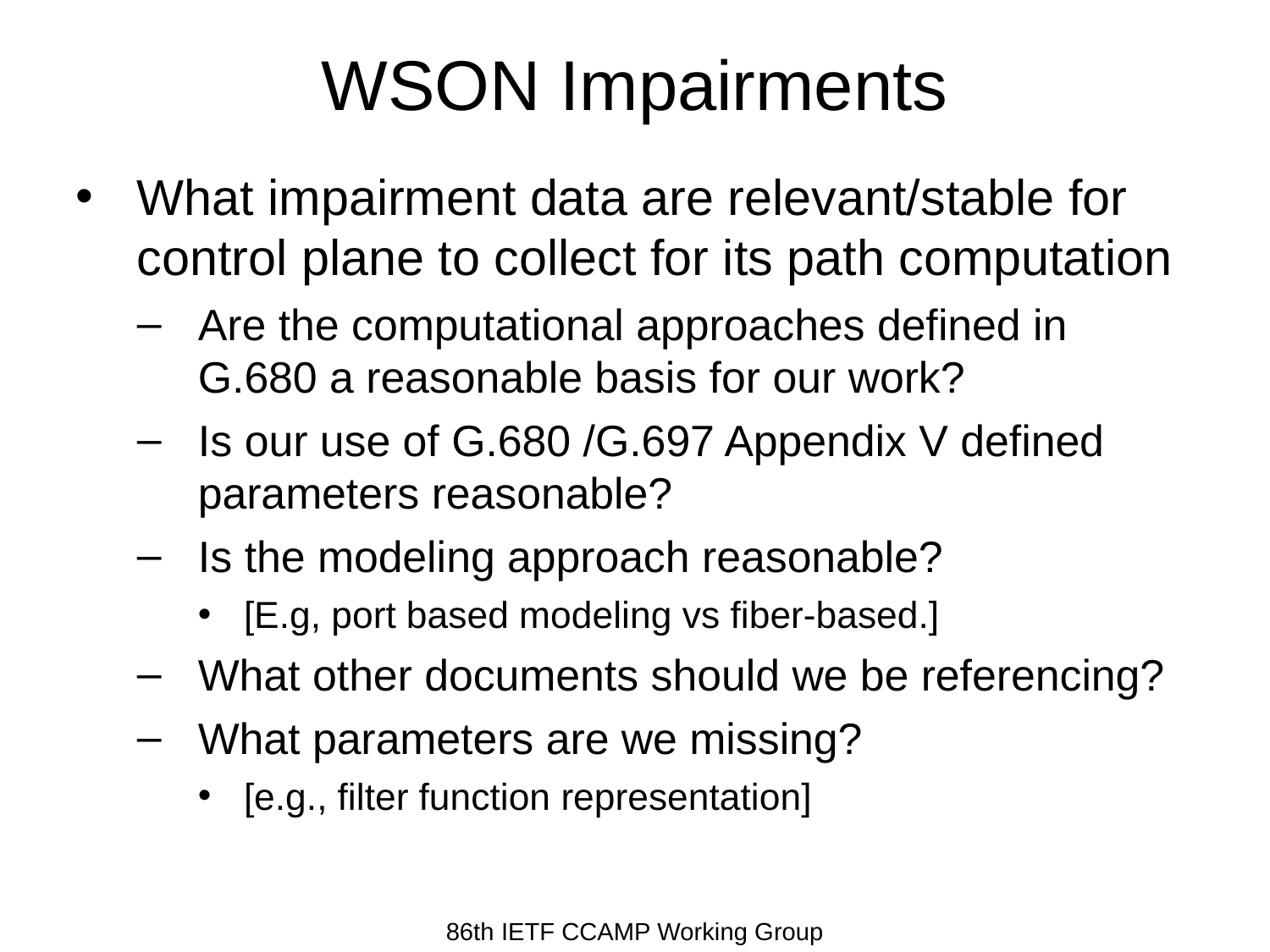

# WSON Impairments
What impairment data are relevant/stable for control plane to collect for its path computation
Are the computational approaches defined in G.680 a reasonable basis for our work?
Is our use of G.680 /G.697 Appendix V defined parameters reasonable?
Is the modeling approach reasonable?
[E.g, port based modeling vs fiber-based.]
What other documents should we be referencing?
What parameters are we missing?
[e.g., filter function representation]

86th IETF CCAMP Working Group